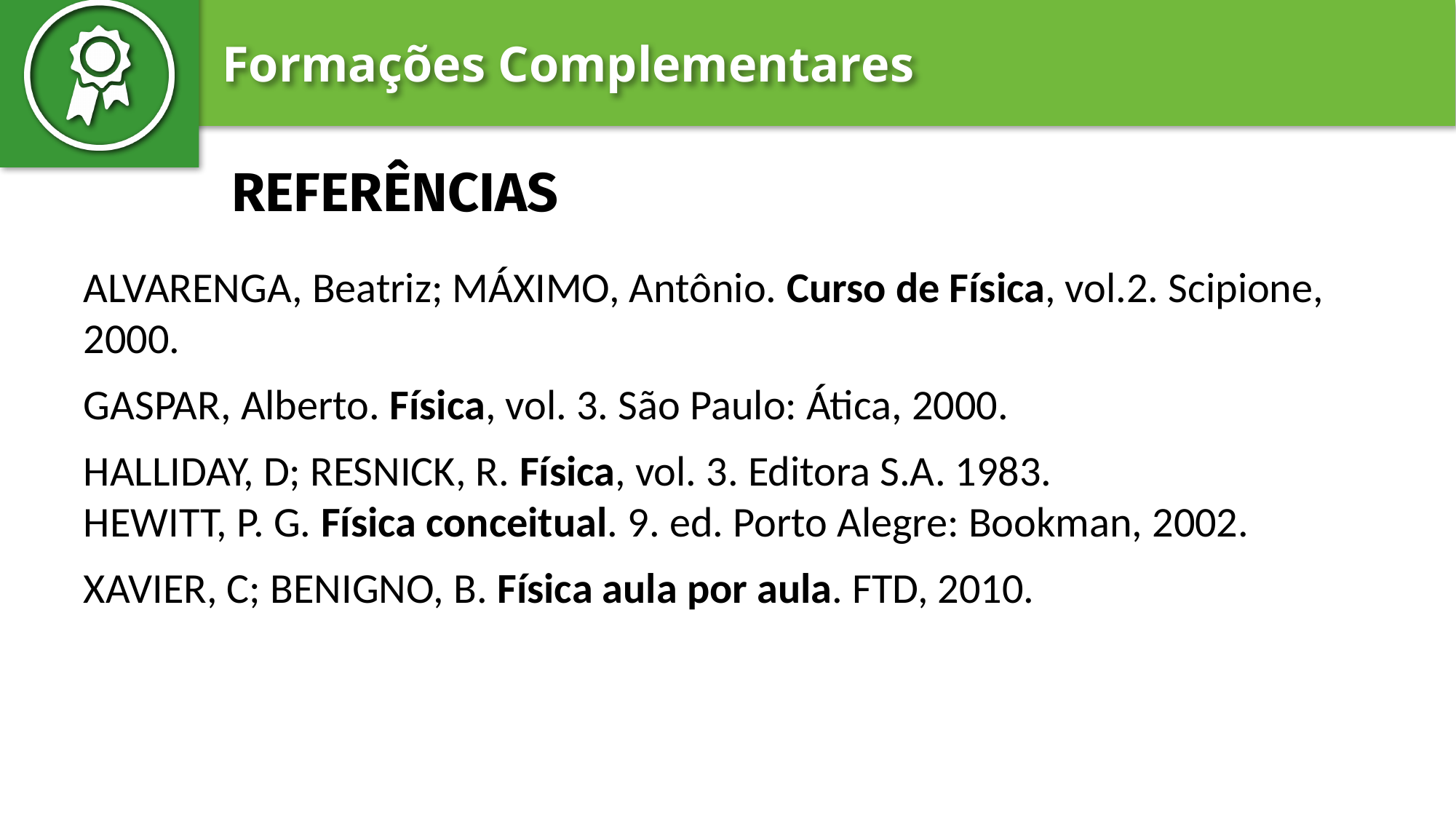

# REFERÊNCIAS
ALVARENGA, Beatriz; MÁXIMO, Antônio. Curso de Física, vol.2. Scipione, 2000.
GASPAR, Alberto. Física, vol. 3. São Paulo: Ática, 2000.
HALLIDAY, D; RESNICK, R. Física, vol. 3. Editora S.A. 1983.
HEWITT, P. G. Física conceitual. 9. ed. Porto Alegre: Bookman, 2002.
XAVIER, C; BENIGNO, B. Física aula por aula. FTD, 2010.